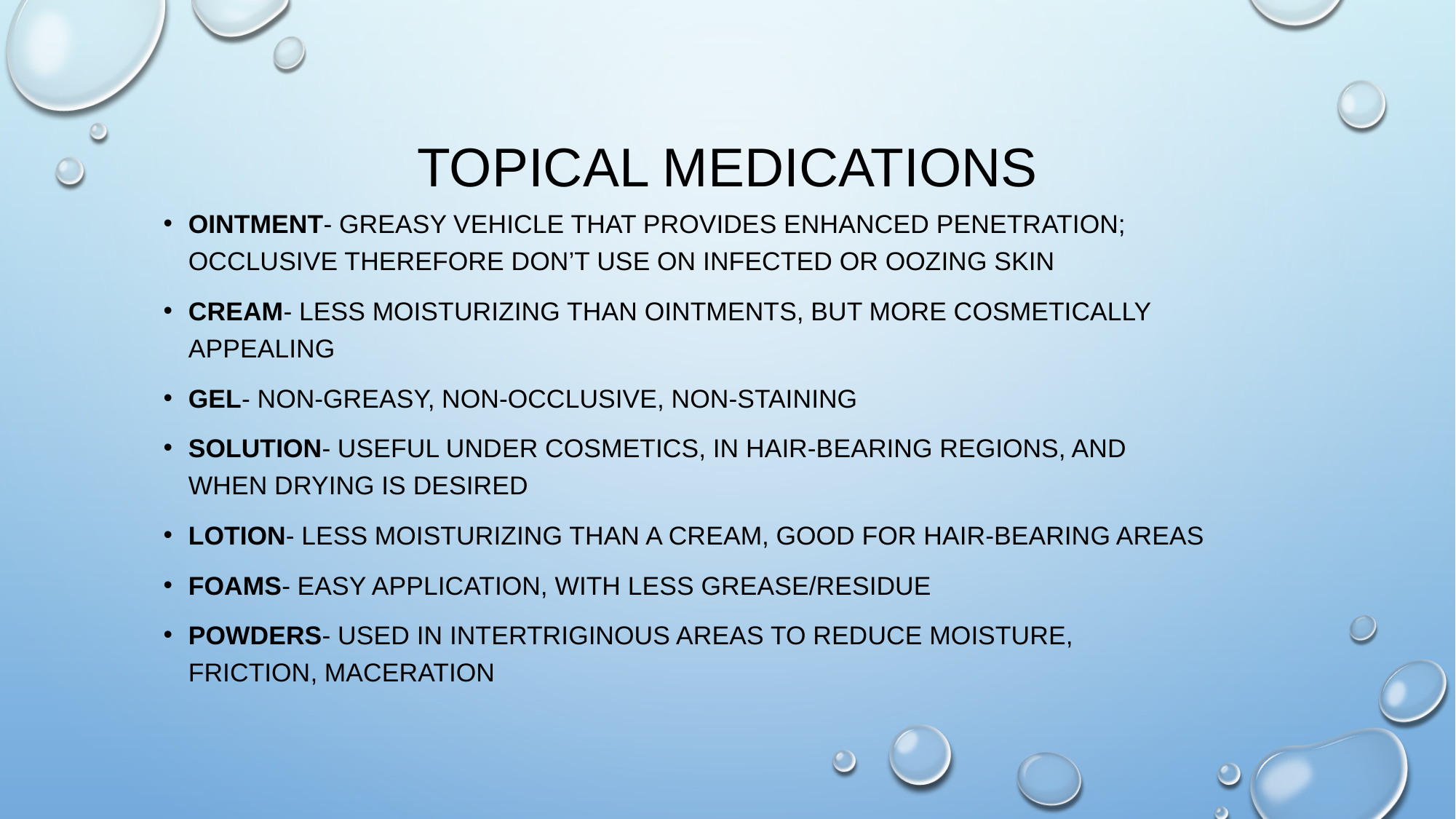

# Topical medications
Ointment- greasy vehicle that provides enhanced penetration; occlusive therefore don’t use on infected or oozing skin
Cream- less moisturizing than ointments, but more cosmetically appealing
Gel- non-greasy, non-occlusive, non-staining
Solution- useful under cosmetics, in hair-bearing regions, and when drying is desired
Lotion- less moisturizing than a cream, good for hair-bearing areas
Foams- easy application, with less grease/residue
Powders- used in intertriginous areas to reduce moisture, friction, maceration